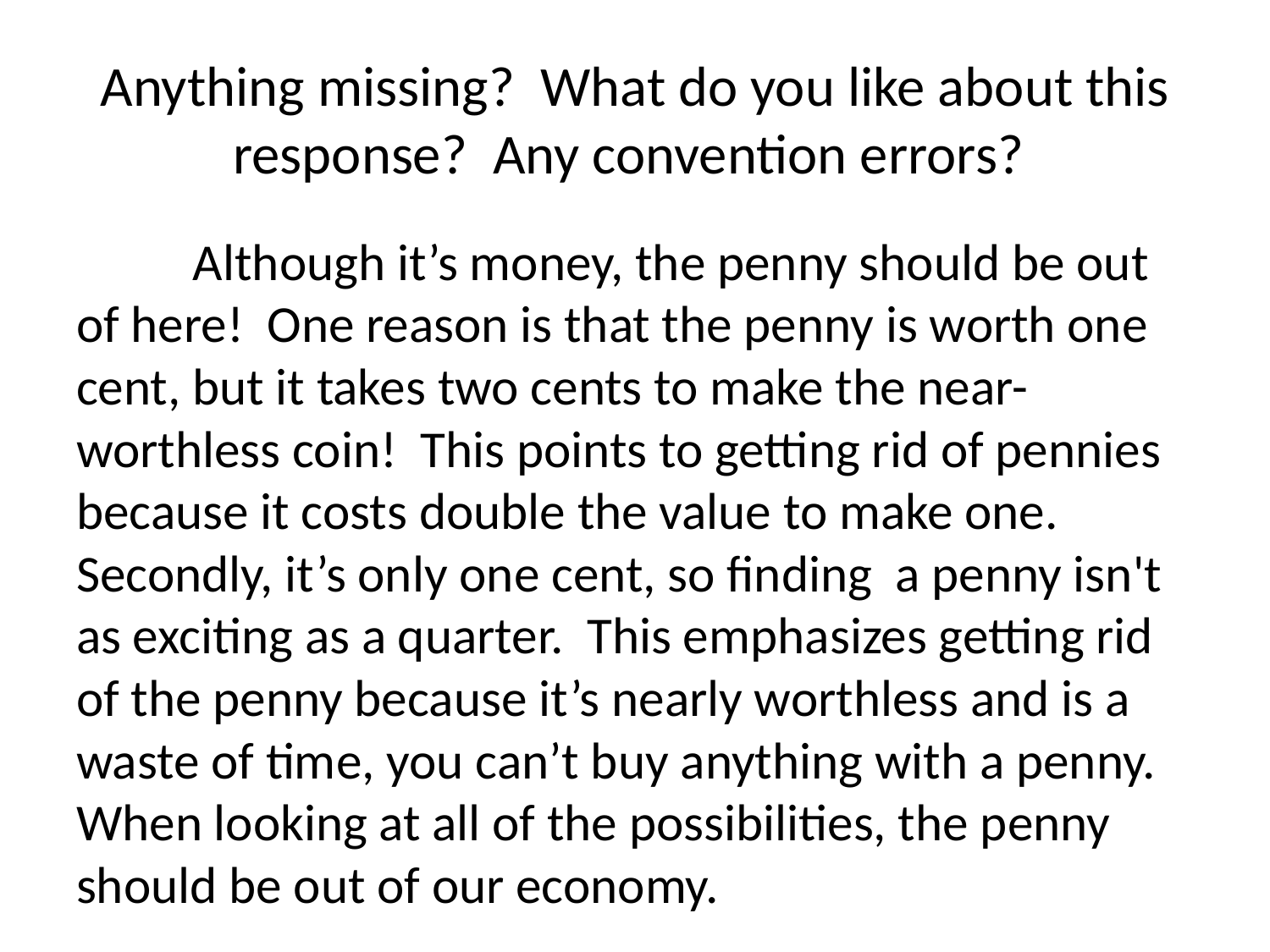

# Anything missing?  What do you like about this response?  Any convention errors?
	Although it’s money, the penny should be out of here!  One reason is that the penny is worth one cent, but it takes two cents to make the near-worthless coin!  This points to getting rid of pennies because it costs double the value to make one.  Secondly, it’s only one cent, so finding  a penny isn't as exciting as a quarter.  This emphasizes getting rid of the penny because it’s nearly worthless and is a waste of time, you can’t buy anything with a penny.  When looking at all of the possibilities, the penny should be out of our economy.